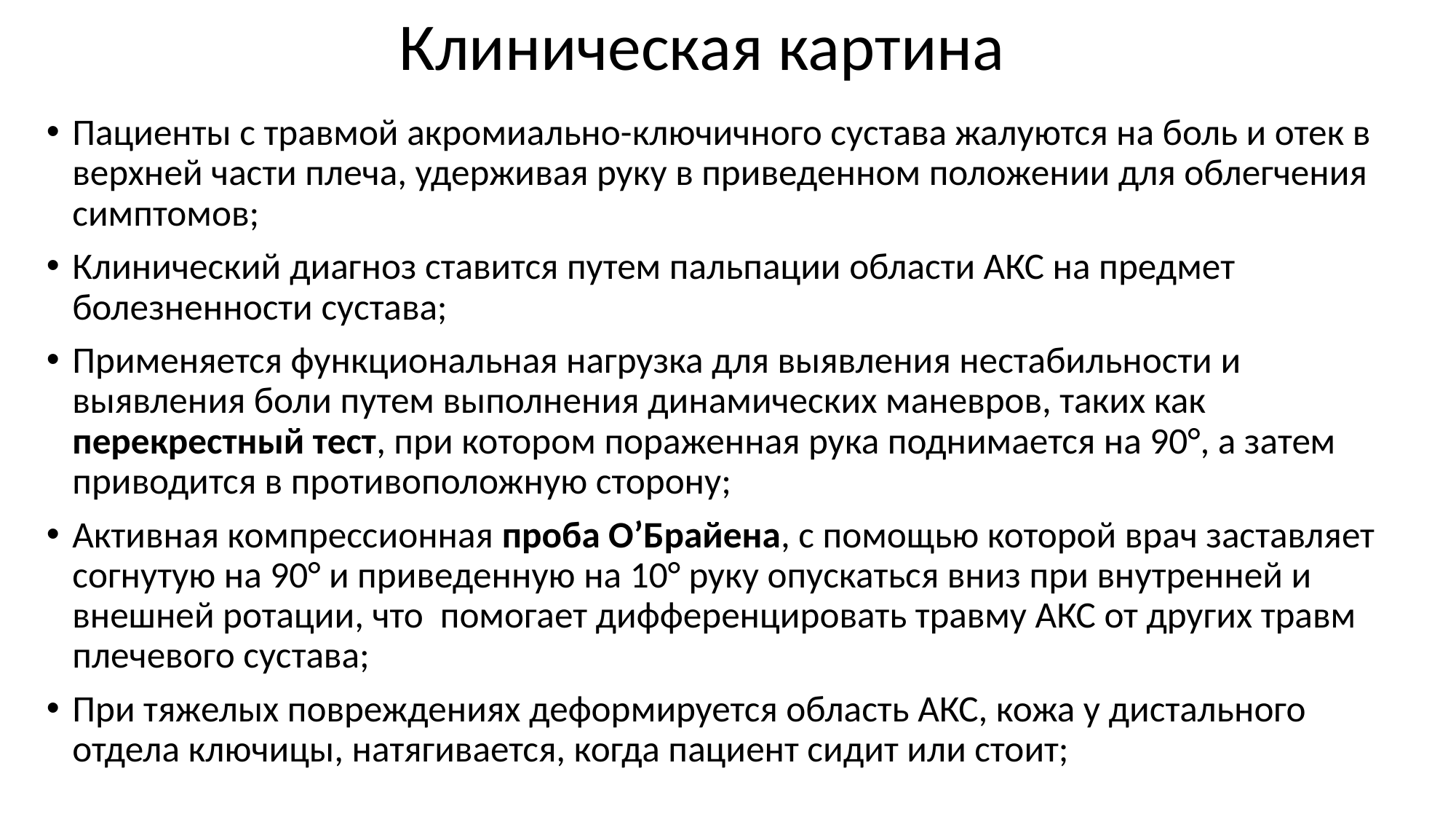

# Клиническая картина
Пациенты с травмой акромиально-ключичного сустава жалуются на боль и отек в верхней части плеча, удерживая руку в приведенном положении для облегчения симптомов;
Клинический диагноз ставится путем пальпации области АКС на предмет болезненности сустава;
Применяется функциональная нагрузка для выявления нестабильности и выявления боли путем выполнения динамических маневров, таких как перекрестный тест, при котором пораженная рука поднимается на 90°, а затем приводится в противоположную сторону;
Активная компрессионная проба О’Брайена, с помощью которой врач заставляет согнутую на 90° и приведенную на 10° руку опускаться вниз при внутренней и внешней ротации, что  помогает дифференцировать травму АКС от других травм плечевого сустава;
При тяжелых повреждениях деформируется область АКС, кожа у дистального отдела ключицы, натягивается, когда пациент сидит или стоит;